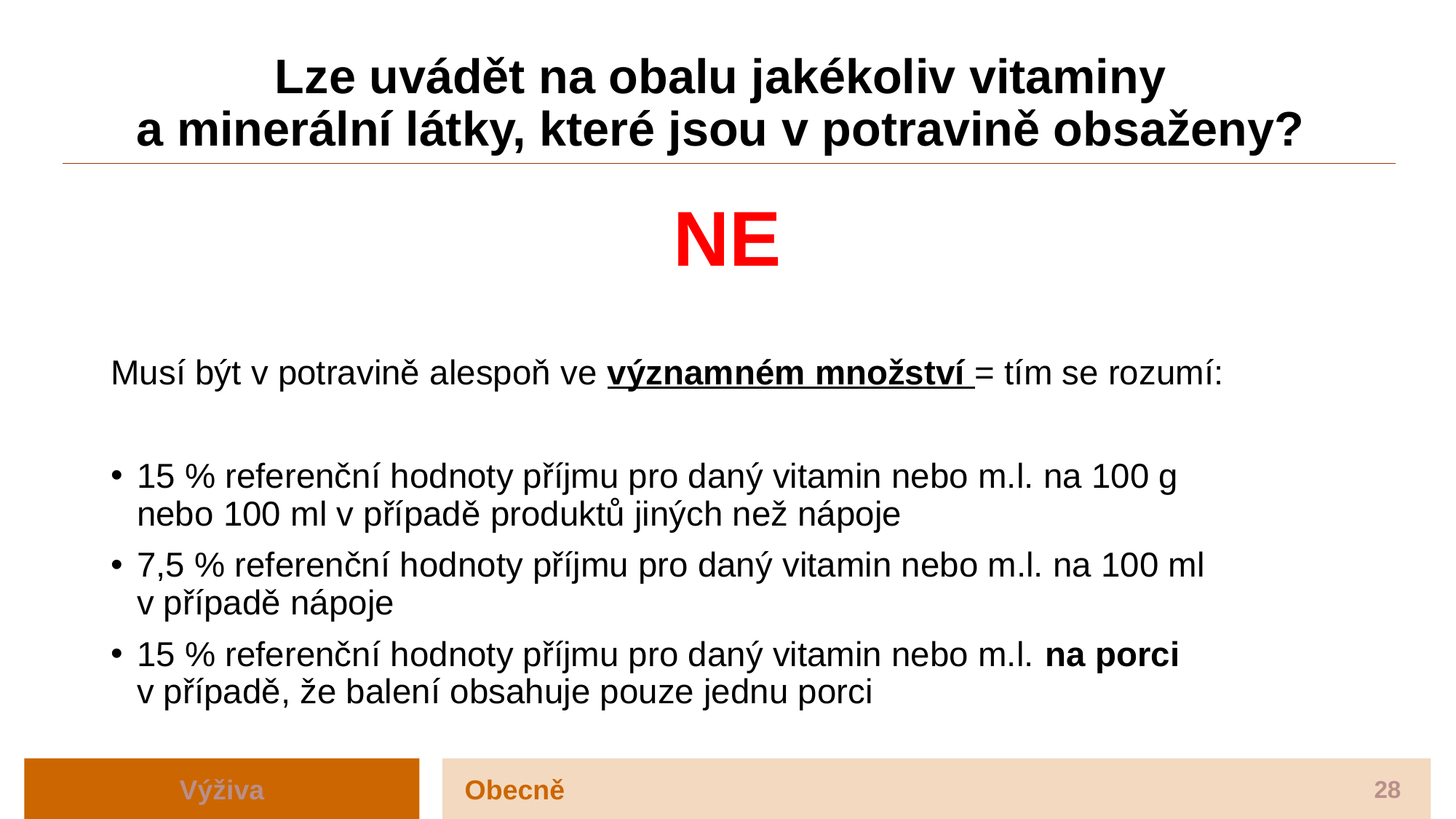

# Lze uvádět na obalu jakékoliv vitaminy a minerální látky, které jsou v potravině obsaženy?
NE

Musí být v potravině alespoň ve významném množství = tím se rozumí:

15 % referenční hodnoty příjmu pro daný vitamin nebo m.l. na 100 g
nebo 100 ml v případě produktů jiných než nápoje
7,5 % referenční hodnoty příjmu pro daný vitamin nebo m.l. na 100 ml
v případě nápoje
15 % referenční hodnoty příjmu pro daný vitamin nebo m.l. na porci
v případě, že balení obsahuje pouze jednu porci

Výživa
Obecně
28